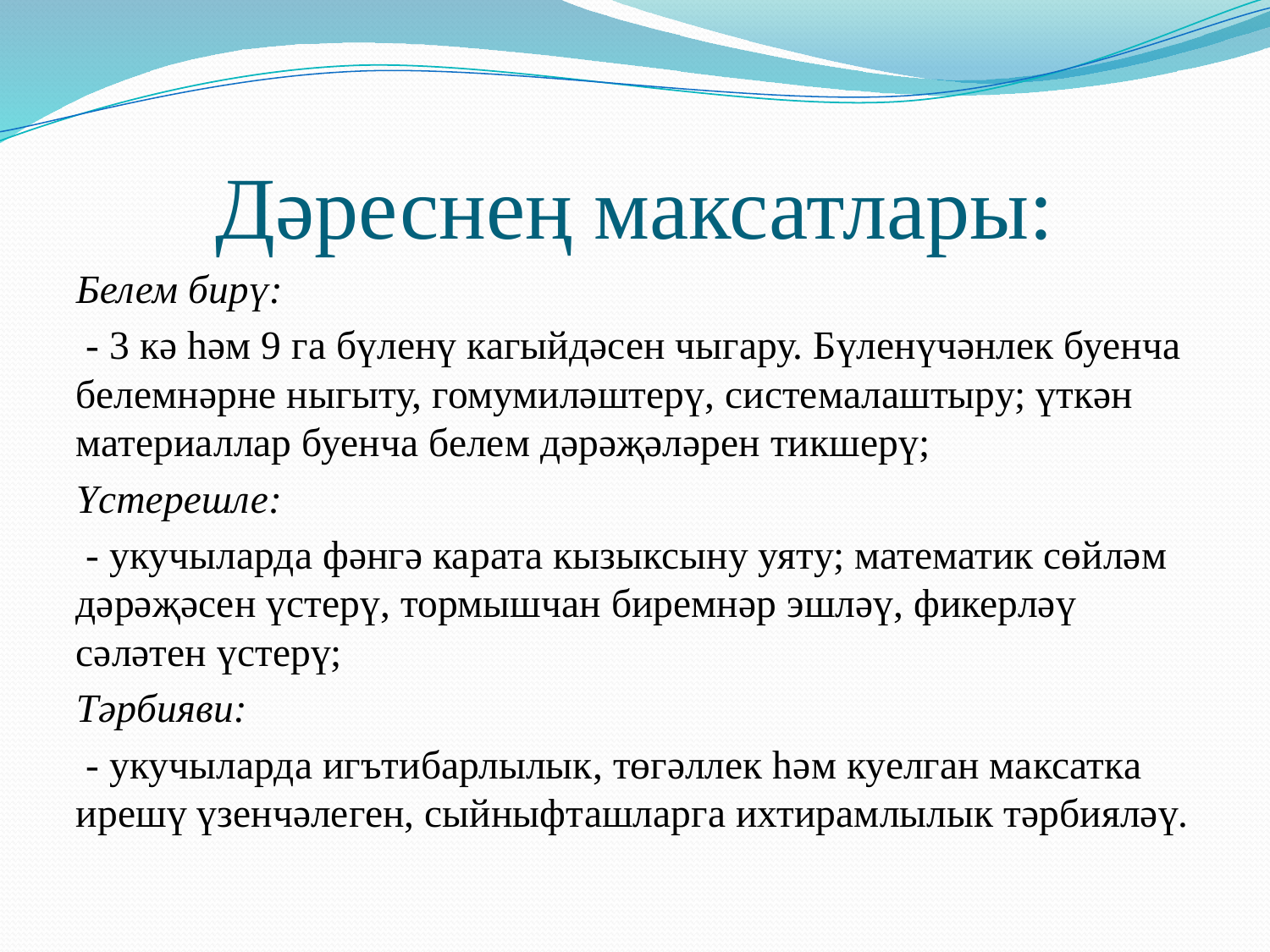

# Дәреснең максатлары:
Белем бирү:
 - 3 кә һәм 9 га бүленү кагыйдәсен чыгару. Бүленүчәнлек буенча белемнәрне ныгыту, гомумиләштерү, системалаштыру; үткән материаллар буенча белем дәрәҗәләрен тикшерү;
Үстерешле:
 - укучыларда фәнгә карата кызыксыну уяту; математик сөйләм дәрәҗәсен үстерү, тормышчан биремнәр эшләү, фикерләү сәләтен үстерү;
Тәрбияви:
 - укучыларда игътибарлылык, төгәллек һәм куелган максатка ирешү үзенчәлеген, сыйныфташларга ихтирамлылык тәрбияләү.